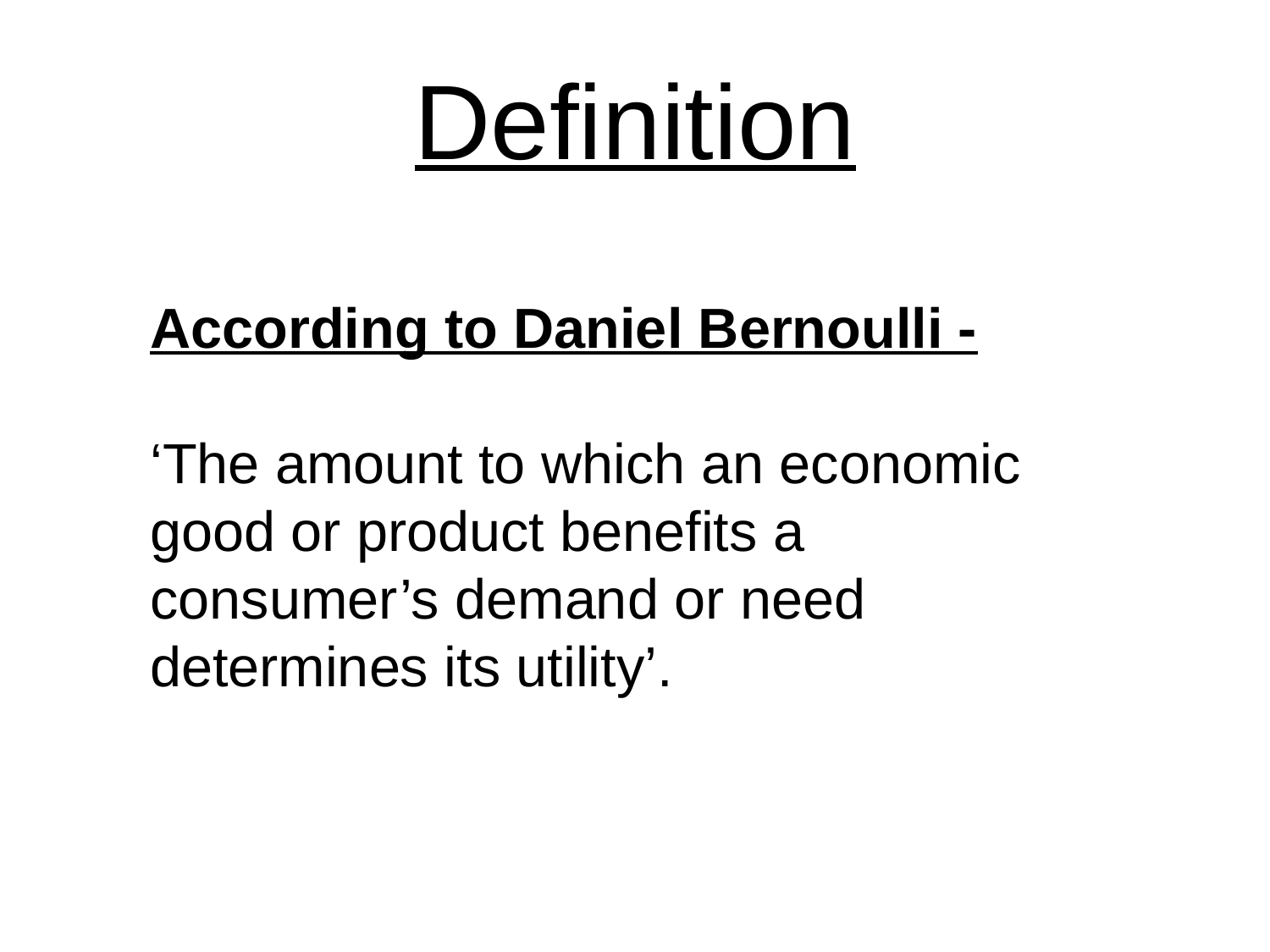

# Definition
According to Daniel Bernoulli -

‘The amount to which an economic good or product benefits a consumer’s demand or need determines its utility’.